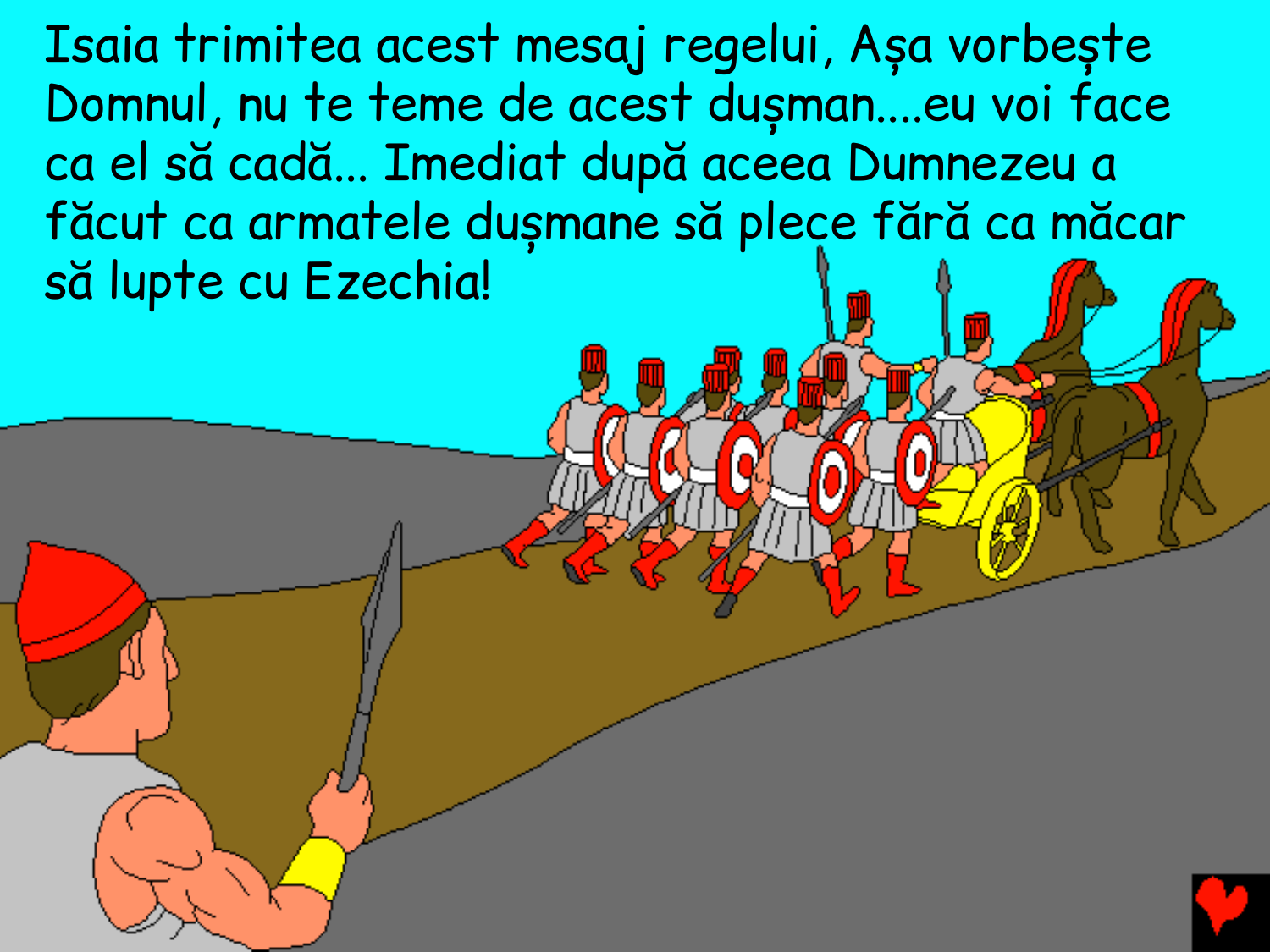

Isaia trimitea acest mesaj regelui, Așa vorbește Domnul, nu te teme de acest dușman....eu voi face ca el să cadă... Imediat după aceea Dumnezeu a făcut ca armatele dușmane să plece fără ca măcar să lupte cu Ezechia!